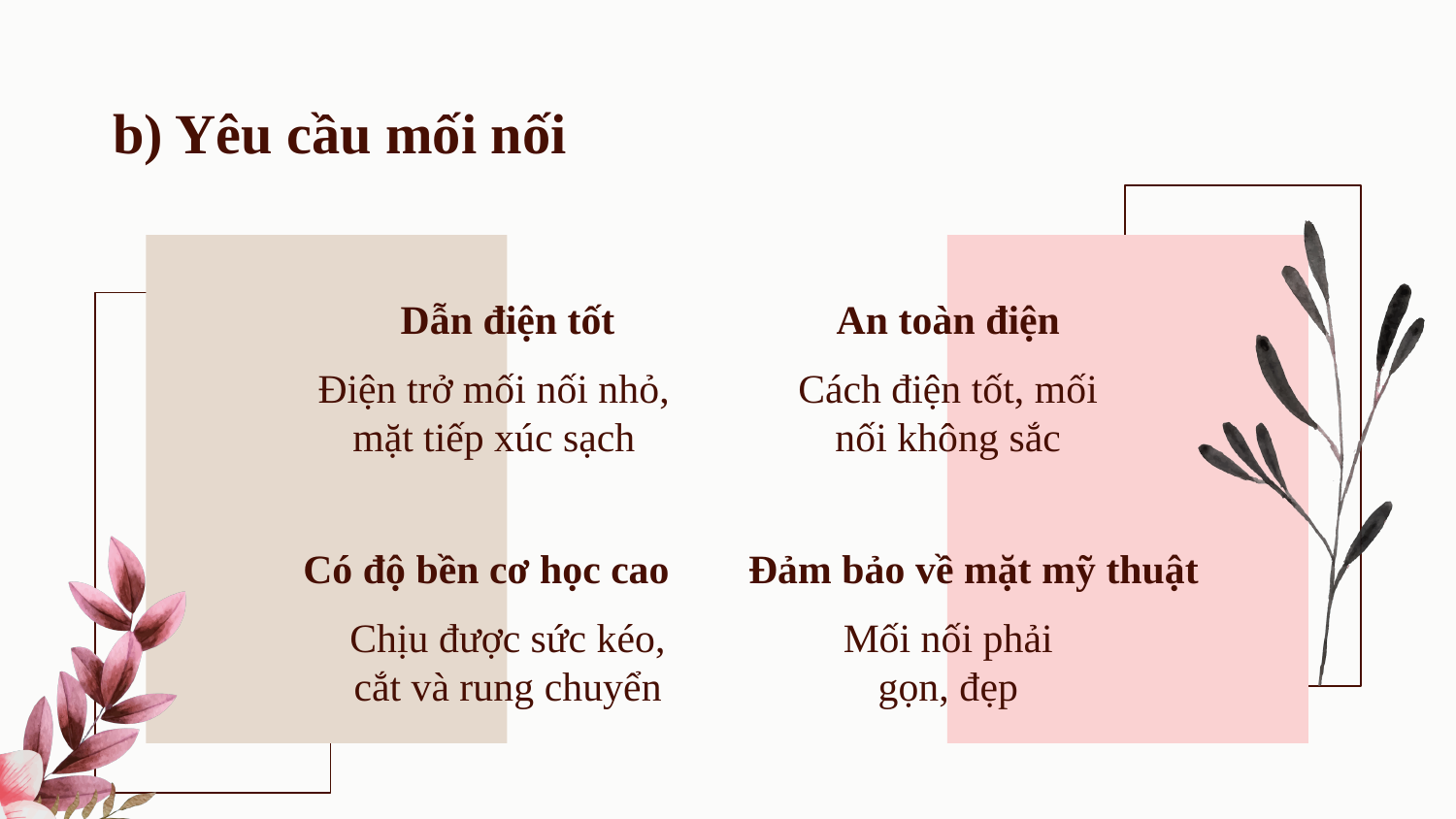

# b) Yêu cầu mối nối
Dẫn điện tốt
An toàn điện
Điện trở mối nối nhỏ, mặt tiếp xúc sạch
Cách điện tốt, mối nối không sắc

Có độ bền cơ học cao
Đảm bảo về mặt mỹ thuật
Mối nối phải gọn, đẹp

Chịu được sức kéo, cắt và rung chuyển